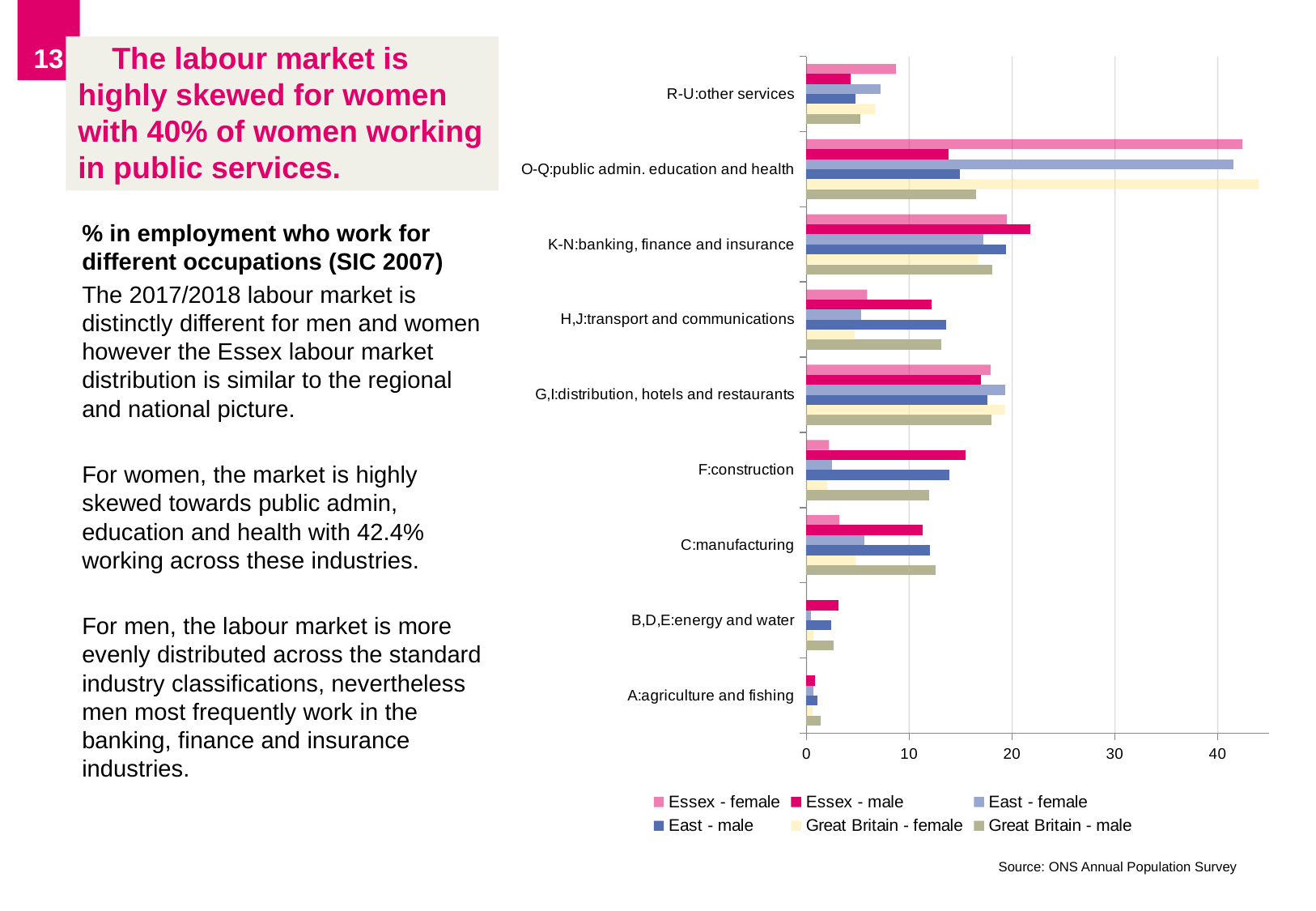

13
# The labour market is highly skewed for women with 40% of women working in public services.
Source: ONS Annual Population Survey

### Chart

| Category | Great Britain - male  | Great Britain - female | East - male | East - female | Essex - male  | Essex - female |
|---|---|---|---|---|---|---|
| A:agriculture and fishing | 1.4 | 0.6 | 1.1 | 0.7 | 0.8 | None |
| B,D,E:energy and water | 2.6 | 0.7 | 2.4 | 0.4 | 3.1 | None |
| C:manufacturing | 12.6 | 4.8 | 12.0 | 5.6 | 11.3 | 3.2 |
| F:construction | 11.9 | 2.0 | 13.9 | 2.5 | 15.5 | 2.2 |
| G,I:distribution, hotels and restaurants | 18.0 | 19.3 | 17.6 | 19.3 | 17.0 | 17.9 |
| H,J:transport and communications | 13.1 | 4.7 | 13.6 | 5.3 | 12.2 | 5.9 |
| K-N:banking, finance and insurance | 18.1 | 16.7 | 19.4 | 17.2 | 21.8 | 19.5 |
| O-Q:public admin. education and health | 16.5 | 44.0 | 14.9 | 41.5 | 13.8 | 42.4 |
| R-U:other services | 5.2 | 6.7 | 4.8 | 7.2 | 4.3 | 8.7 |
% in employment who work for different occupations (SIC 2007)
The 2017/2018 labour market is distinctly different for men and women however the Essex labour market distribution is similar to the regional and national picture.

For women, the market is highly skewed towards public admin, education and health with 42.4% working across these industries.

For men, the labour market is more evenly distributed across the standard industry classifications, nevertheless men most frequently work in the banking, finance and insurance industries.